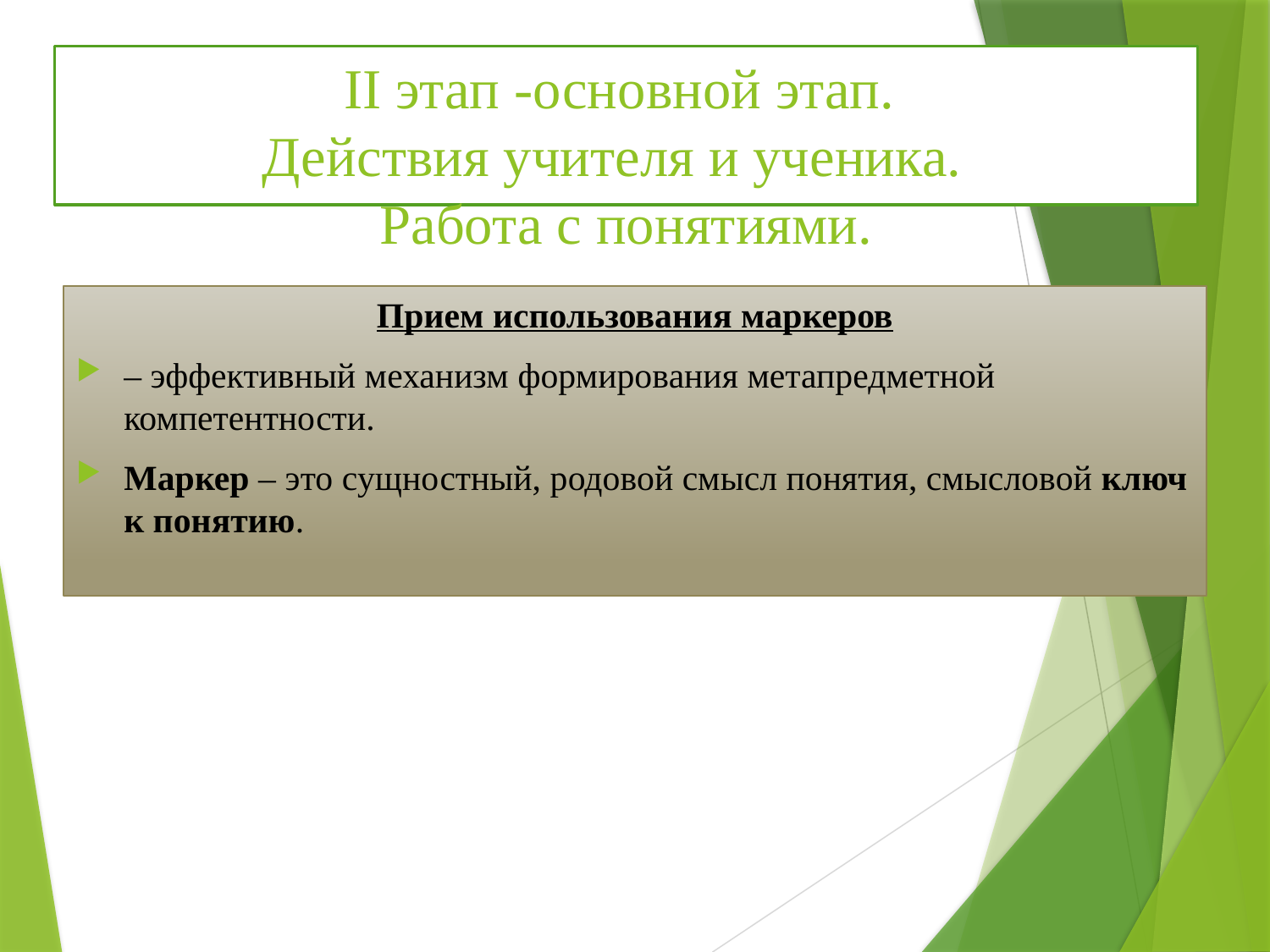

# II этап -основной этап. Действия учителя и ученика. Работа с понятиями.
Прием использования маркеров
– эффективный механизм формирования метапредметной компетентности.
Маркер – это сущностный, родовой смысл понятия, смысловой ключ к понятию.